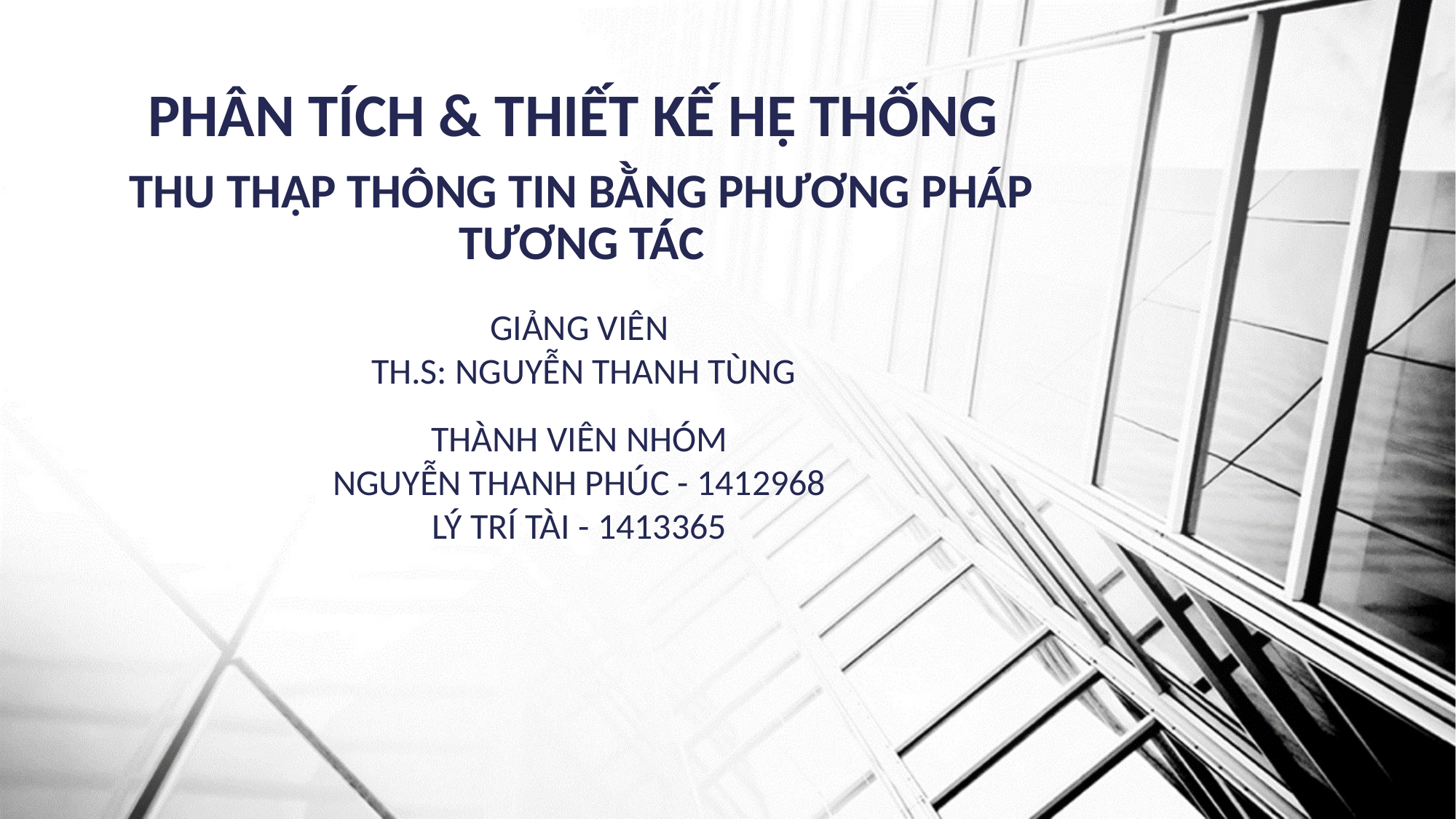

# PHÂN TÍCH & THIẾT KẾ HỆ THỐNG
THU THẬP THÔNG TIN BẰNG PHƯƠNG PHÁP TƯƠNG TÁC

GIẢNG VIÊN
 TH.S: NGUYỄN THANH TÙNG
THÀNH VIÊN NHÓM
NGUYỄN THANH PHÚC - 1412968
LÝ TRÍ TÀI - 1413365